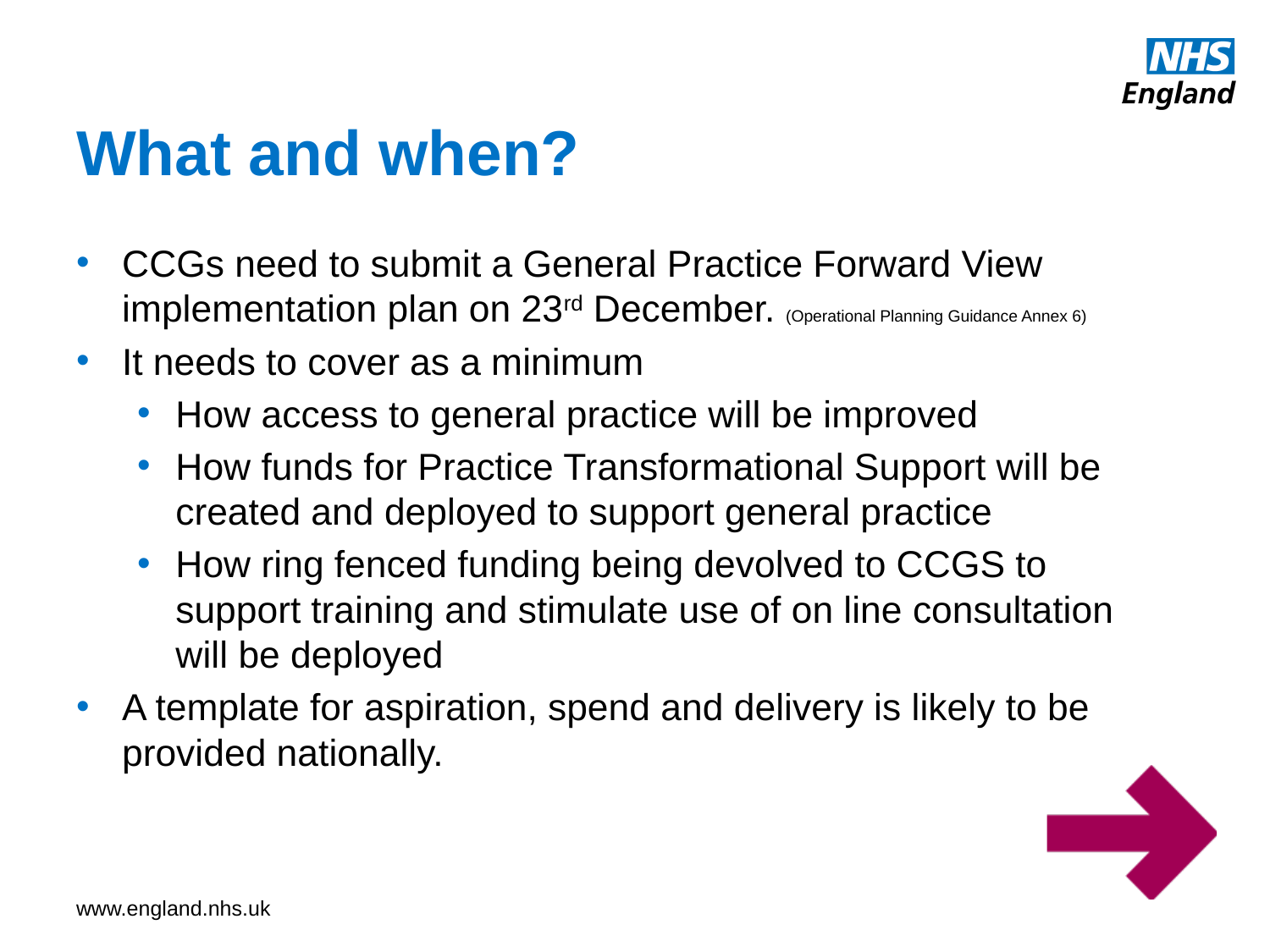

# What and when?
CCGs need to submit a General Practice Forward View implementation plan on 23rd December. (Operational Planning Guidance Annex 6)
It needs to cover as a minimum
How access to general practice will be improved
How funds for Practice Transformational Support will be created and deployed to support general practice
How ring fenced funding being devolved to CCGS to support training and stimulate use of on line consultation will be deployed
A template for aspiration, spend and delivery is likely to be provided nationally.